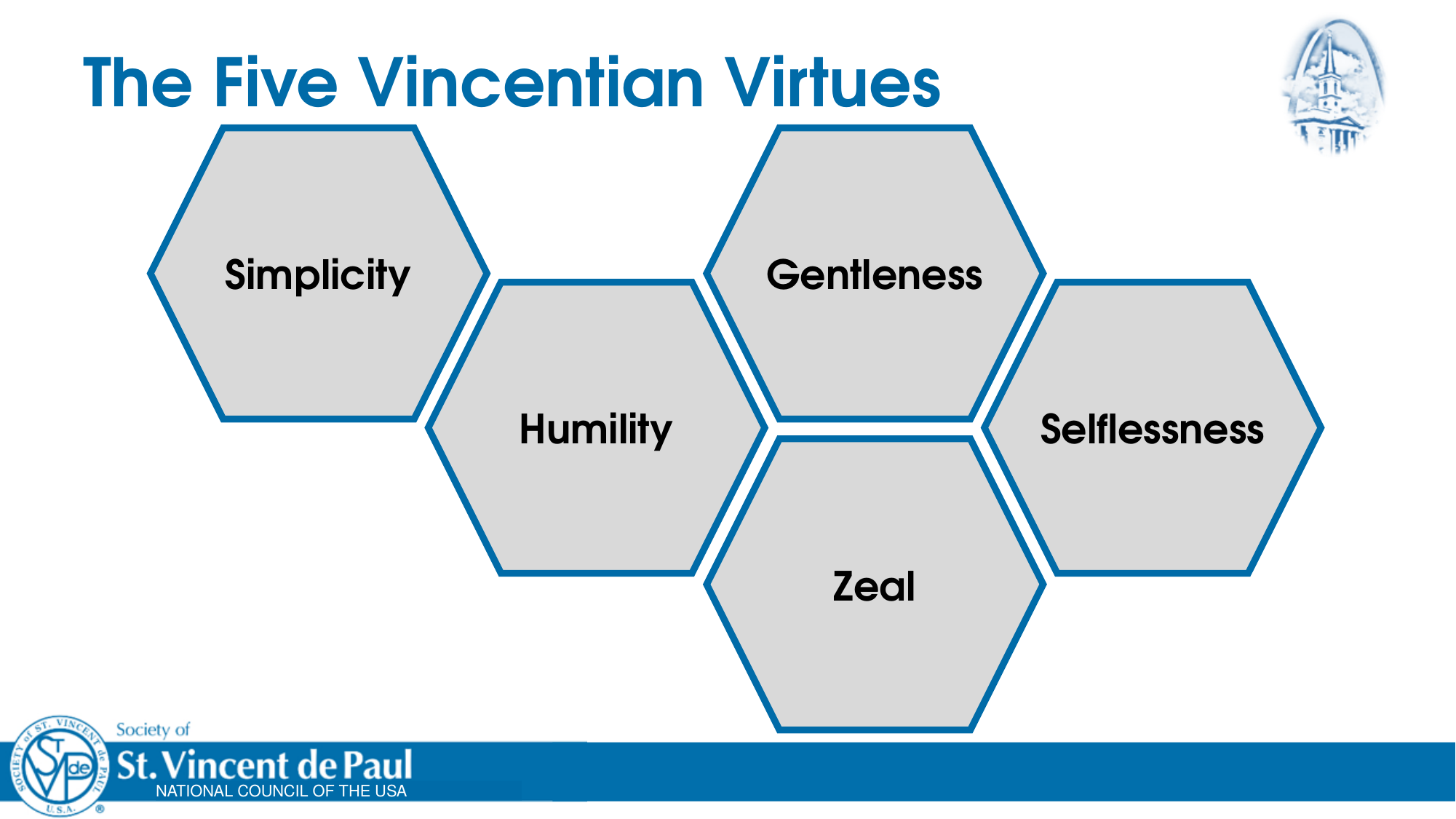

# The Five Vincentian Virtues
Simplicity
Gentleness
Humility
Selflessness
Zeal